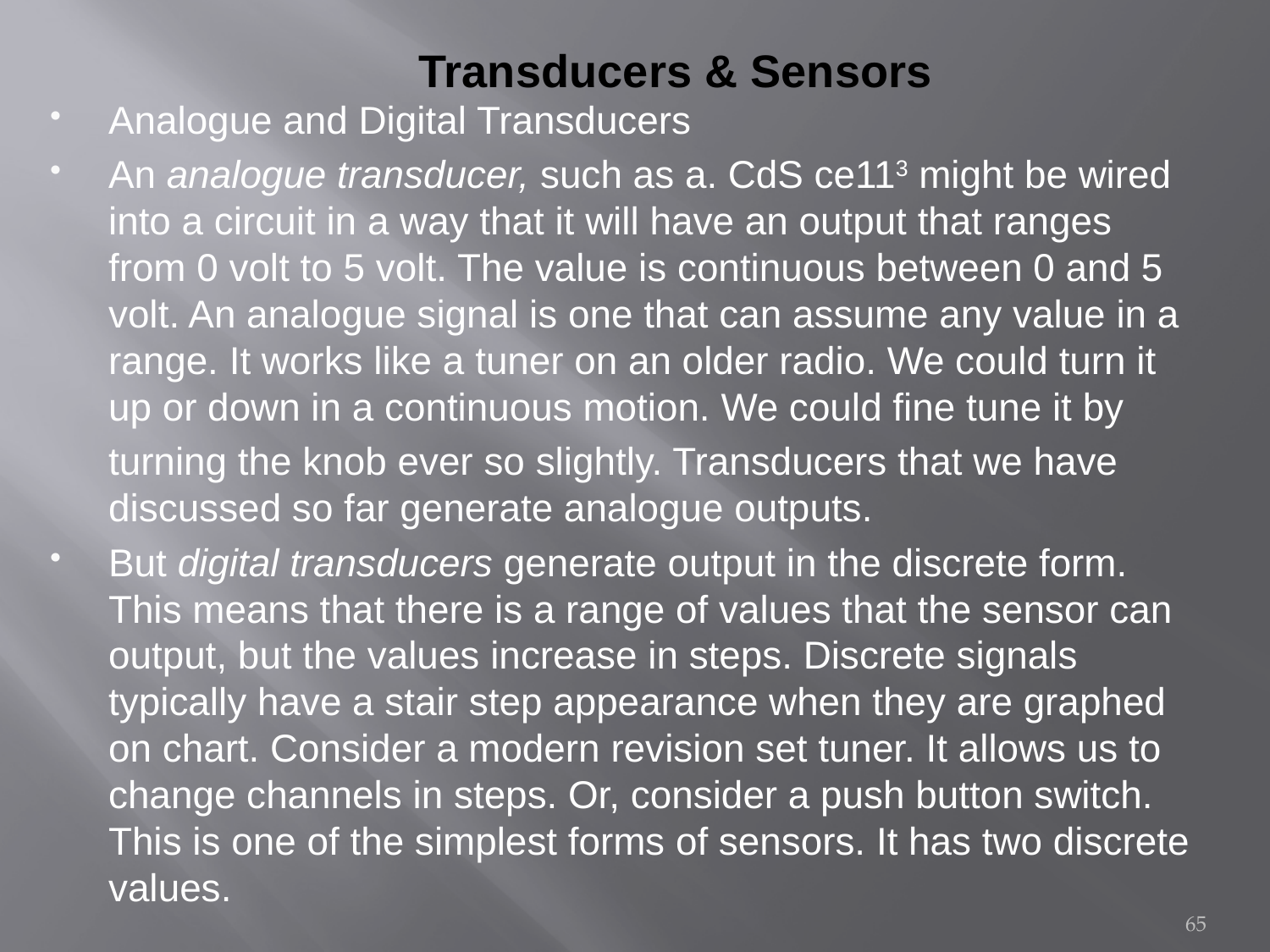

# Transducers & Sensors
Analogue and Digital Transducers
An analogue transducer, such as a. CdS ce113 might be wired into a circuit in a way that it will have an output that ranges from 0 volt to 5 volt. The value is continuous between 0 and 5 volt. An analogue signal is one that can assume any value in a range. It works like a tuner on an older radio. We could turn it up or down in a continuous motion. We could fine tune it by
	turning the knob ever so slightly. Transducers that we have discussed so far generate analogue outputs.
But digital transducers generate output in the discrete form. This means that there is a range of values that the sensor can output, but the values increase in steps. Discrete signals typically have a stair step appearance when they are graphed on chart. Consider a modern revision set tuner. It allows us to change channels in steps. Or, consider a push button switch. This is one of the simplest forms of sensors. It has two discrete values.

65